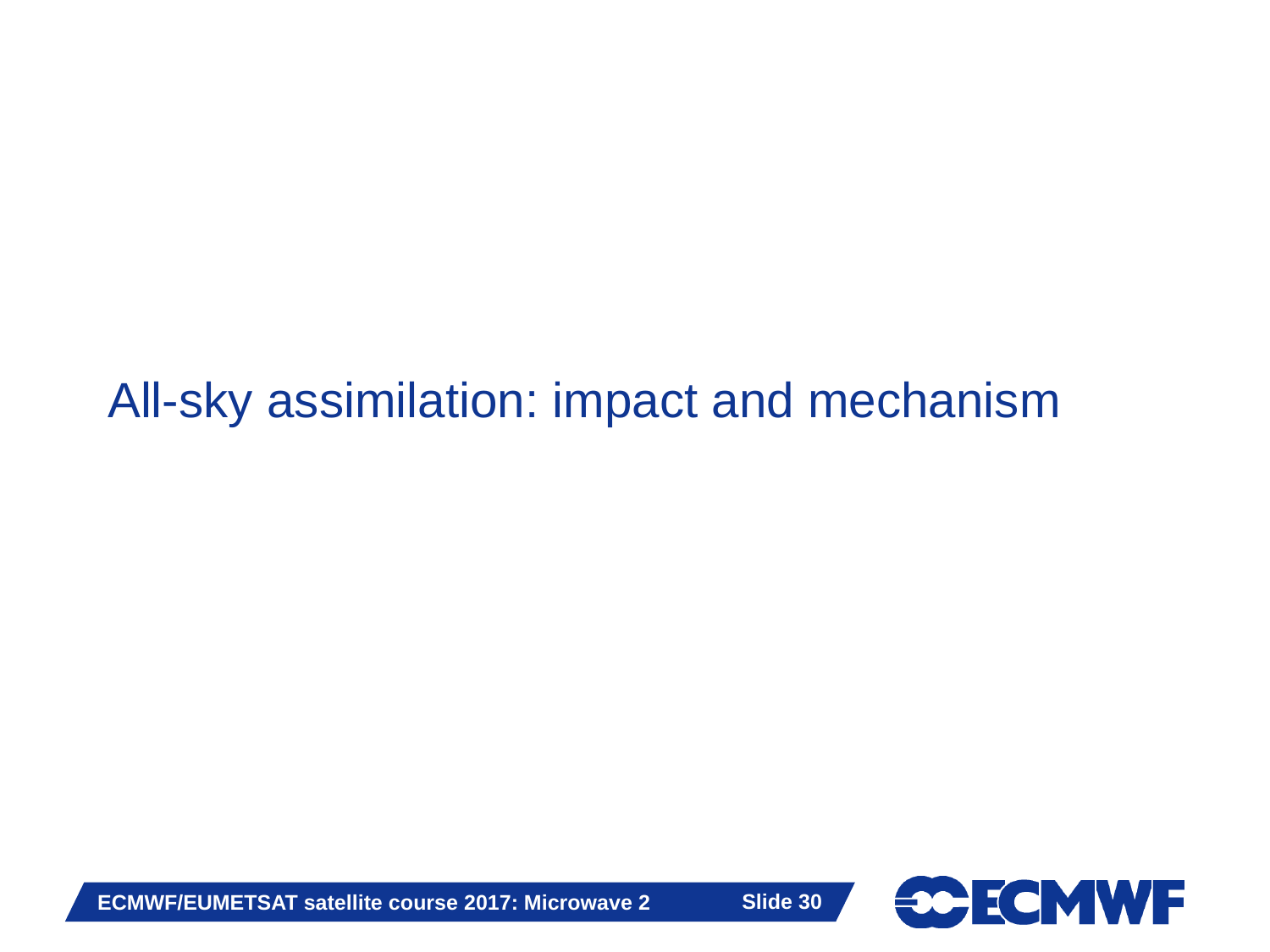

# All-sky assimilation: impact and mechanism

Slide 30
ECMWF/EUMETSAT satellite course 2017: Microwave 2